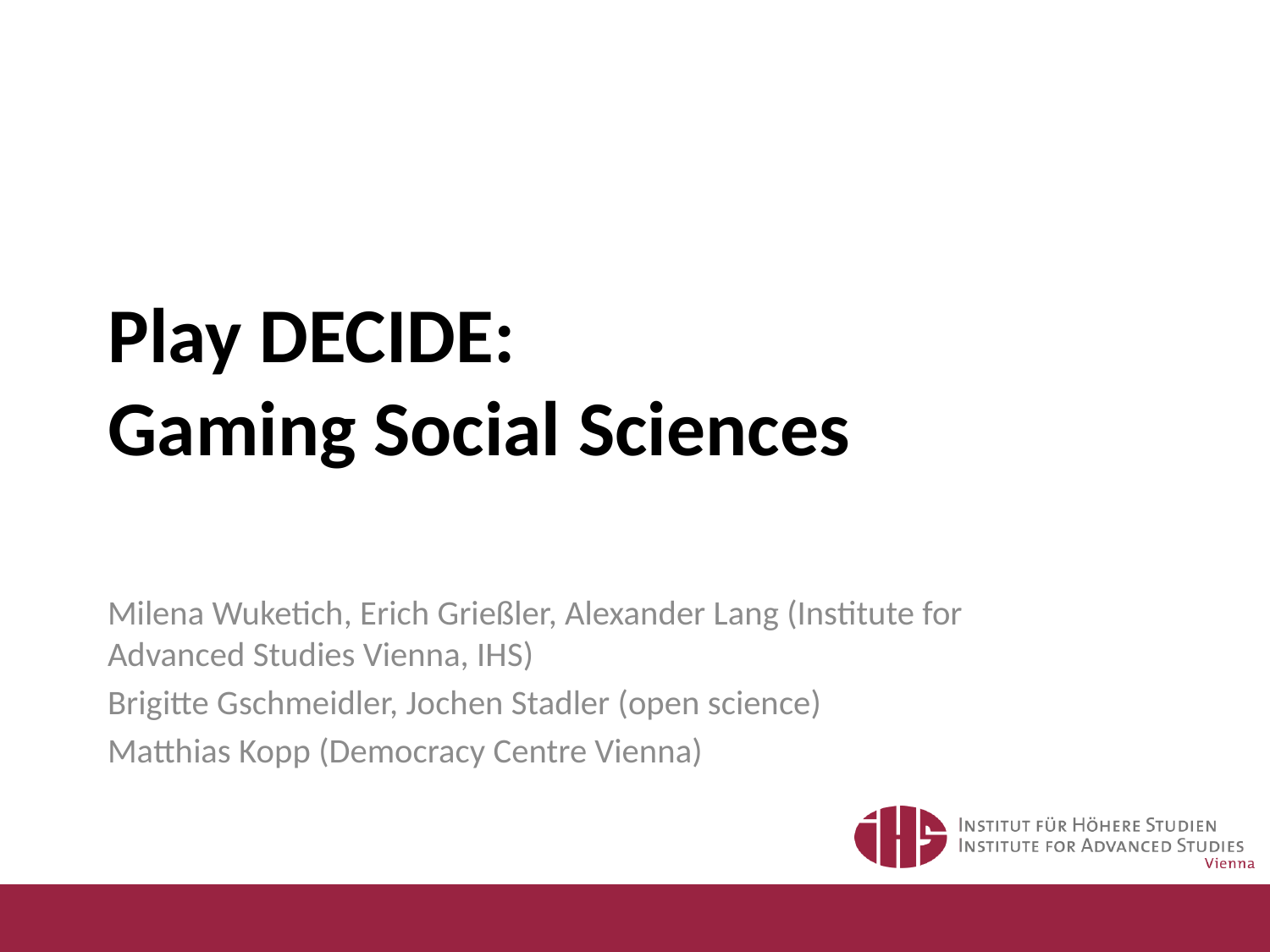

# Play DECIDE: Gaming Social Sciences

Milena Wuketich, Erich Grießler, Alexander Lang (Institute for Advanced Studies Vienna, IHS)
Brigitte Gschmeidler, Jochen Stadler (open science)
Matthias Kopp (Democracy Centre Vienna)